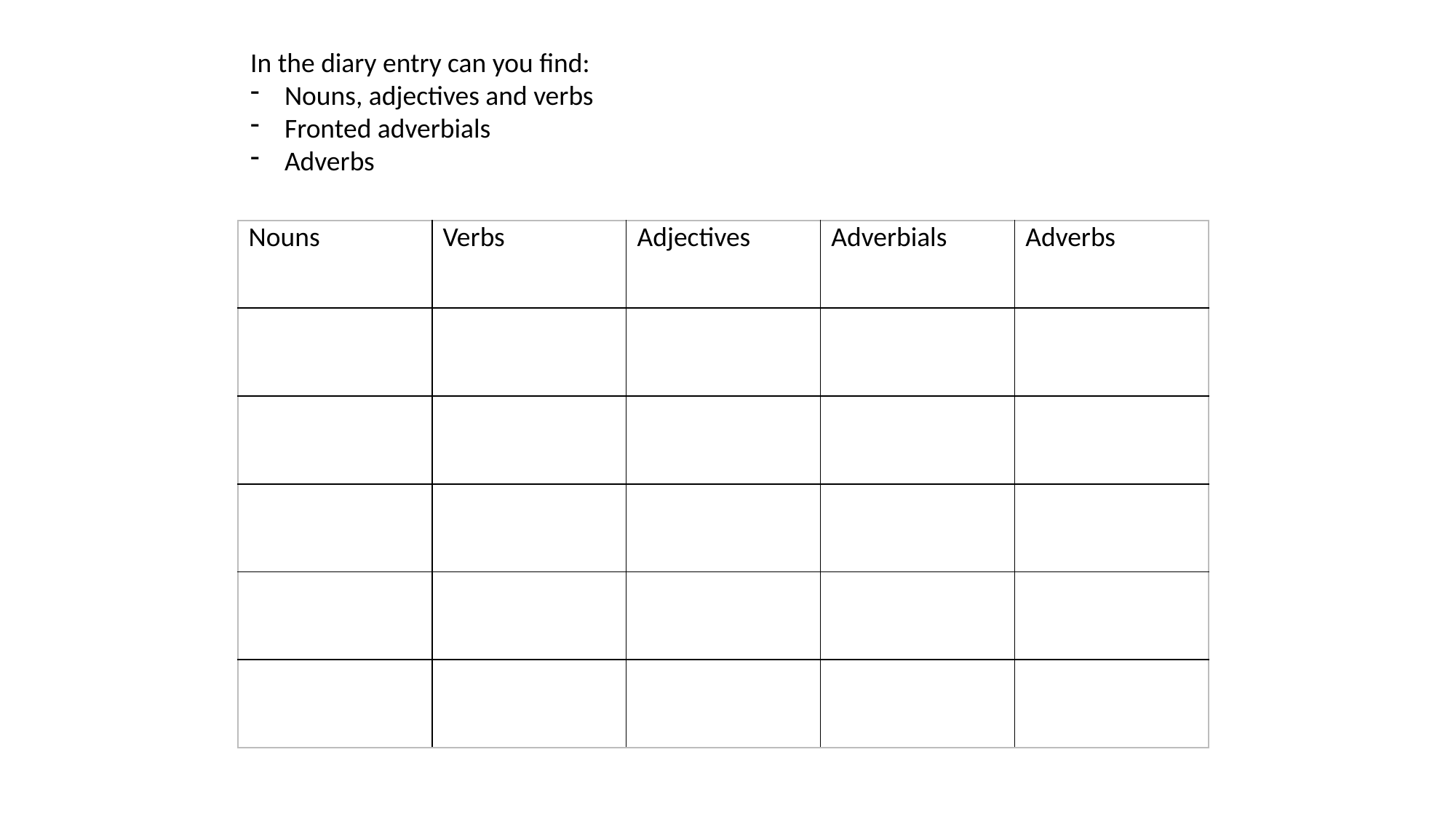

In the diary entry can you find:
Nouns, adjectives and verbs
Fronted adverbials
Adverbs
| Nouns | Verbs | Adjectives | Adverbials | Adverbs |
| --- | --- | --- | --- | --- |
|  |  |  |  |  |
|  |  |  |  |  |
|  |  |  |  |  |
|  |  |  |  |  |
|  |  |  |  |  |